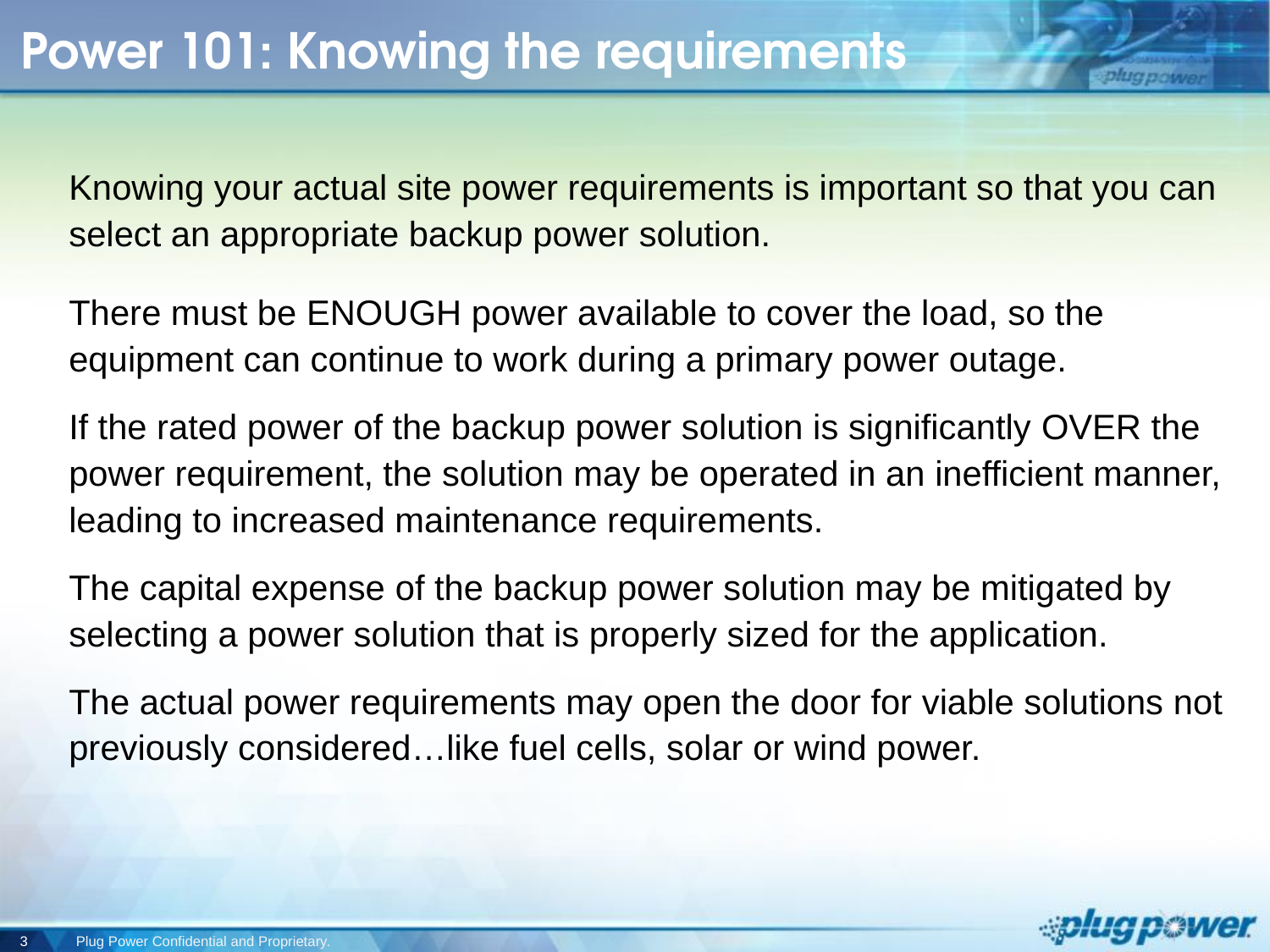

# Power 101: Knowing the requirements
Knowing your actual site power requirements is important so that you can select an appropriate backup power solution.
There must be ENOUGH power available to cover the load, so the equipment can continue to work during a primary power outage.
If the rated power of the backup power solution is significantly OVER the power requirement, the solution may be operated in an inefficient manner, leading to increased maintenance requirements.
The capital expense of the backup power solution may be mitigated by selecting a power solution that is properly sized for the application.
The actual power requirements may open the door for viable solutions not previously considered…like fuel cells, solar or wind power.